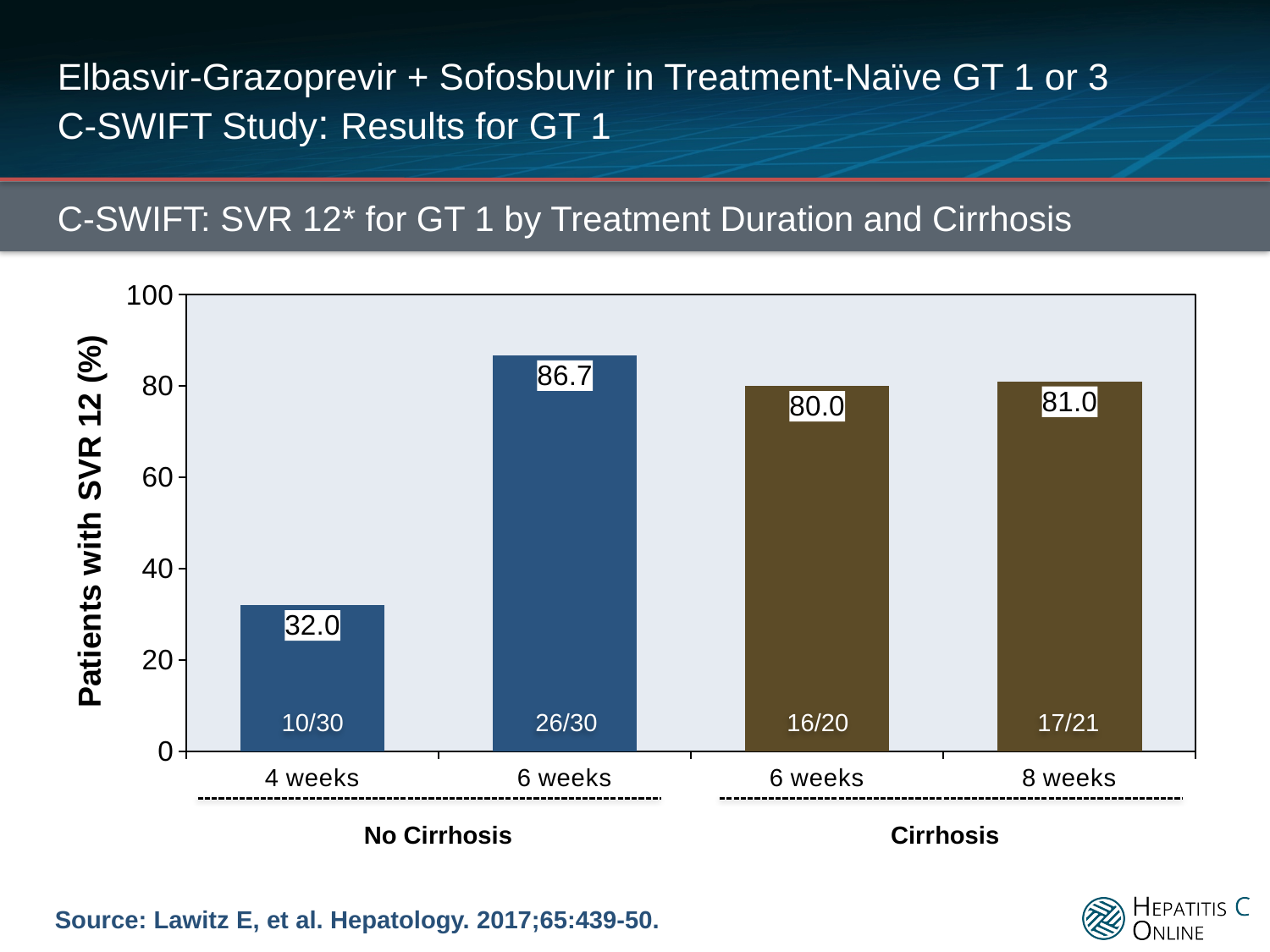

# Elbasvir-Grazoprevir + Sofosbuvir in Treatment-Naïve GT 1 or 3 C-SWIFT Study: Results for GT 1

C-SWIFT: SVR 12* for GT 1 by Treatment Duration and Cirrhosis

### Chart

| Category |  |
|---|---|
| 4 weeks | 32.0 |
| 6 weeks | 86.7 |
| 6 weeks | 80.0 |
| 8 weeks | 81.0 |
10/30
26/30
16/20
17/21
No Cirrhosis
Cirrhosis
Source: Lawitz E, et al. Hepatology. 2017;65:439-50.